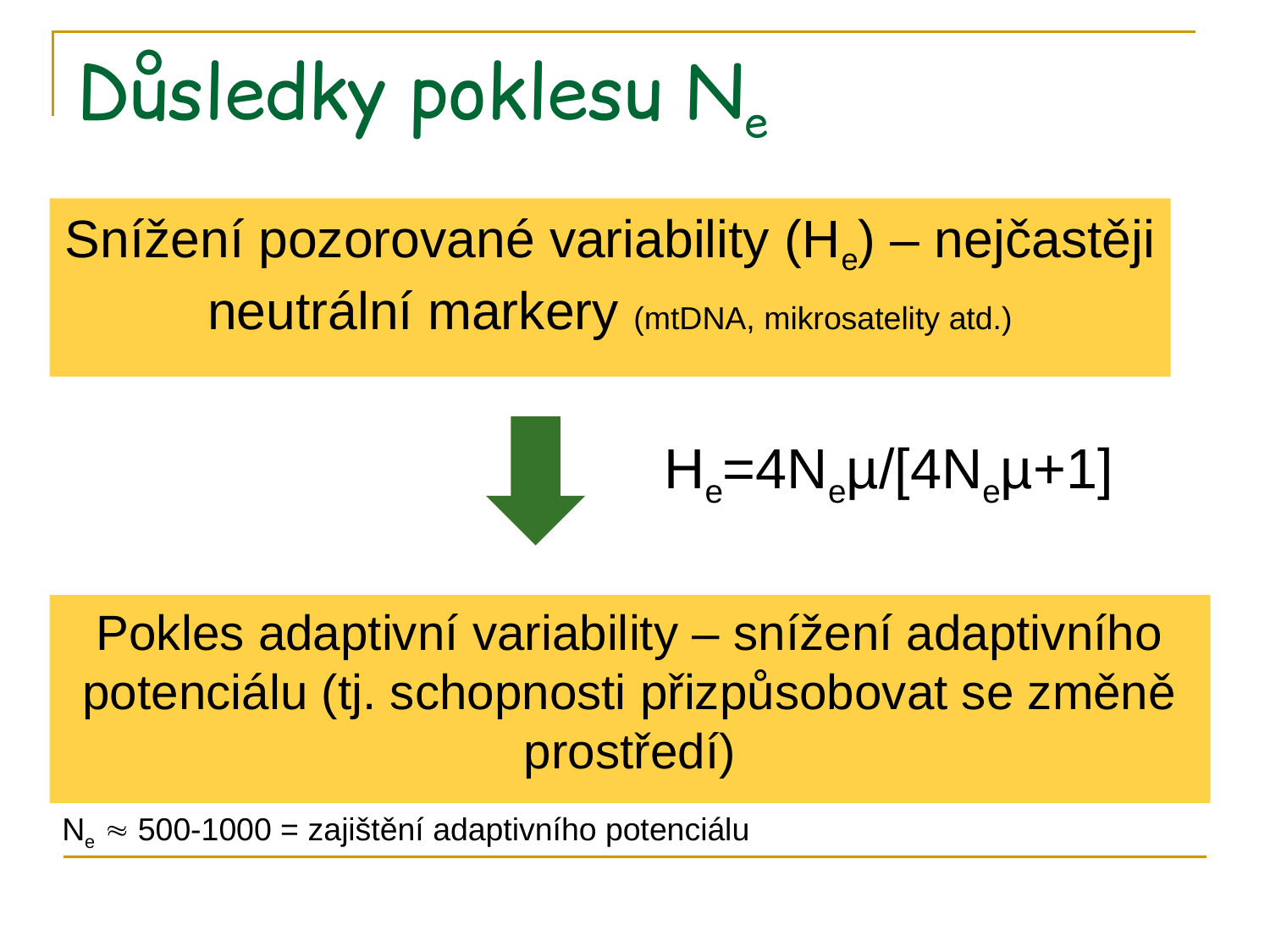

# Důsledky poklesu Ne
Snížení pozorované variability (He) – nejčastěji neutrální markery (mtDNA, mikrosatelity atd.)

He=4Neµ/[4Neµ+1]
Pokles adaptivní variability – snížení adaptivního potenciálu (tj. schopnosti přizpůsobovat se změně prostředí)
Ne ≈ 500-1000 = zajištění adaptivního potenciálu